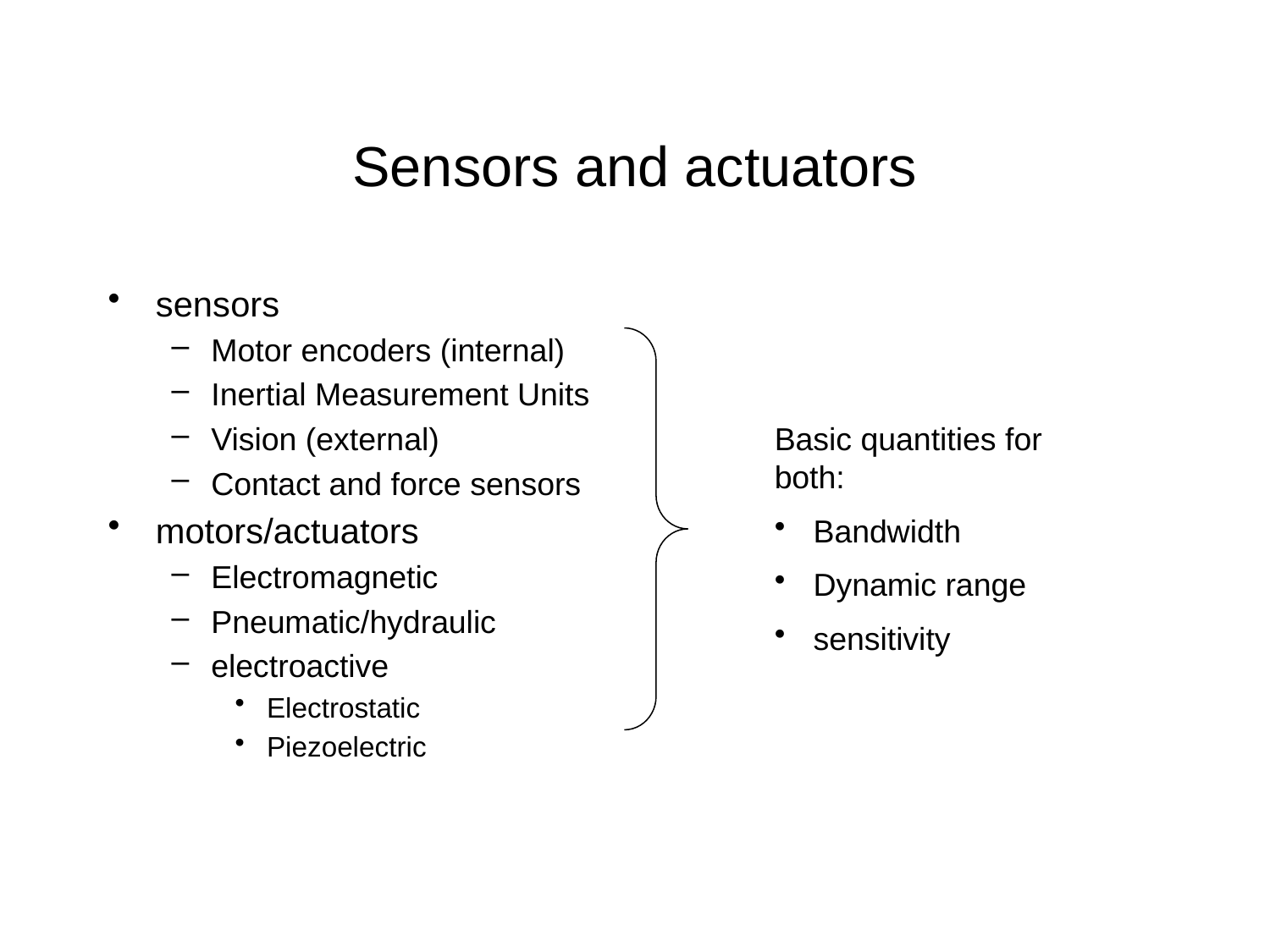

# Sensors and actuators
sensors
Motor encoders (internal)
Inertial Measurement Units
Vision (external)
Contact and force sensors
motors/actuators
Electromagnetic
Pneumatic/hydraulic
electroactive
Electrostatic
Piezoelectric

Basic quantities for both:
 Bandwidth
 Dynamic range
 sensitivity